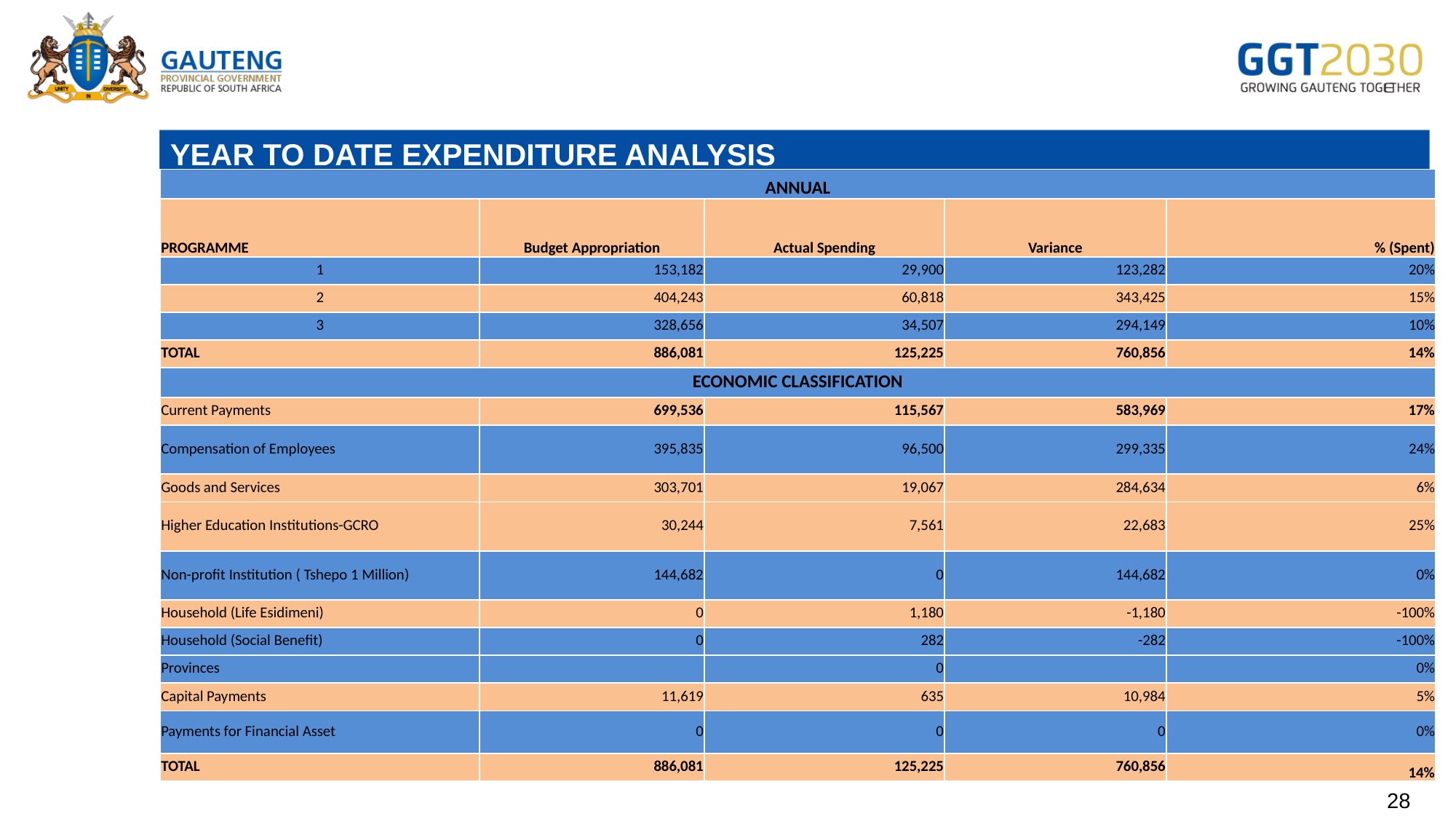

# YEAR TO DATE EXPENDITURE ANALYSIS
| ANNUAL |  |  |  |  |
| --- | --- | --- | --- | --- |
| PROGRAMME | Budget Appropriation | Actual Spending | Variance | % (Spent) |
| 1 | 153,182 | 29,900 | 123,282 | 20% |
| 2 | 404,243 | 60,818 | 343,425 | 15% |
| 3 | 328,656 | 34,507 | 294,149 | 10% |
| TOTAL | 886,081 | 125,225 | 760,856 | 14% |
| ECONOMIC CLASSIFICATION |  |  |  |  |
| Current Payments | 699,536 | 115,567 | 583,969 | 17% |
| Compensation of Employees | 395,835 | 96,500 | 299,335 | 24% |
| Goods and Services | 303,701 | 19,067 | 284,634 | 6% |
| Higher Education Institutions-GCRO | 30,244 | 7,561 | 22,683 | 25% |
| Non-profit Institution ( Tshepo 1 Million) | 144,682 | 0 | 144,682 | 0% |
| Household (Life Esidimeni) | 0 | 1,180 | -1,180 | -100% |
| Household (Social Benefit) | 0 | 282 | -282 | -100% |
| Provinces |  | 0 |  | 0% |
| Capital Payments | 11,619 | 635 | 10,984 | 5% |
| Payments for Financial Asset | 0 | 0 | 0 | 0% |
| TOTAL | 886,081 | 125,225 | 760,856 | 14% |
28